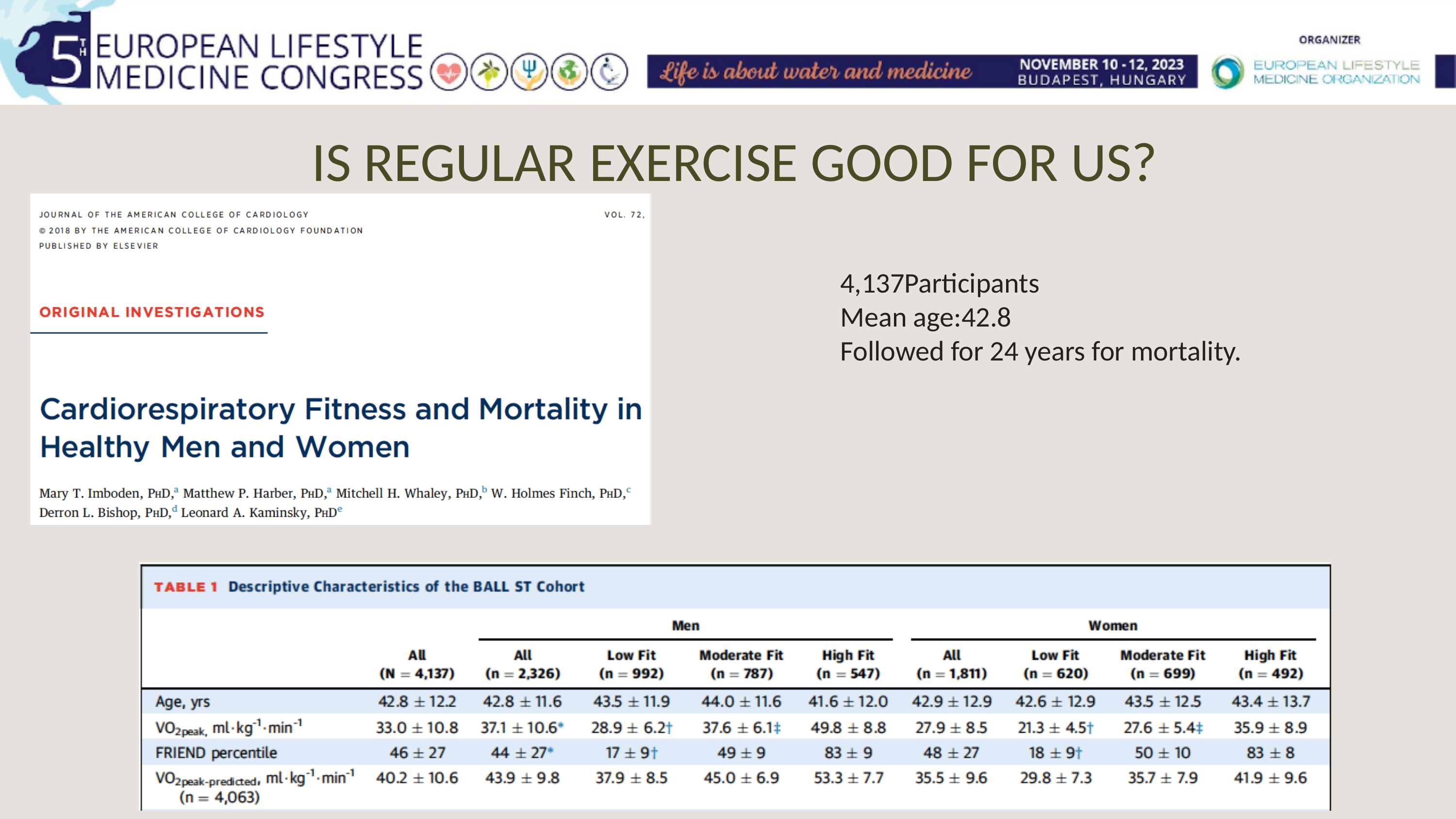

IS REGULAR EXERCISE GOOD FOR US?

4,137Participants
Mean age:42.8
Followed for 24 years for mortality.